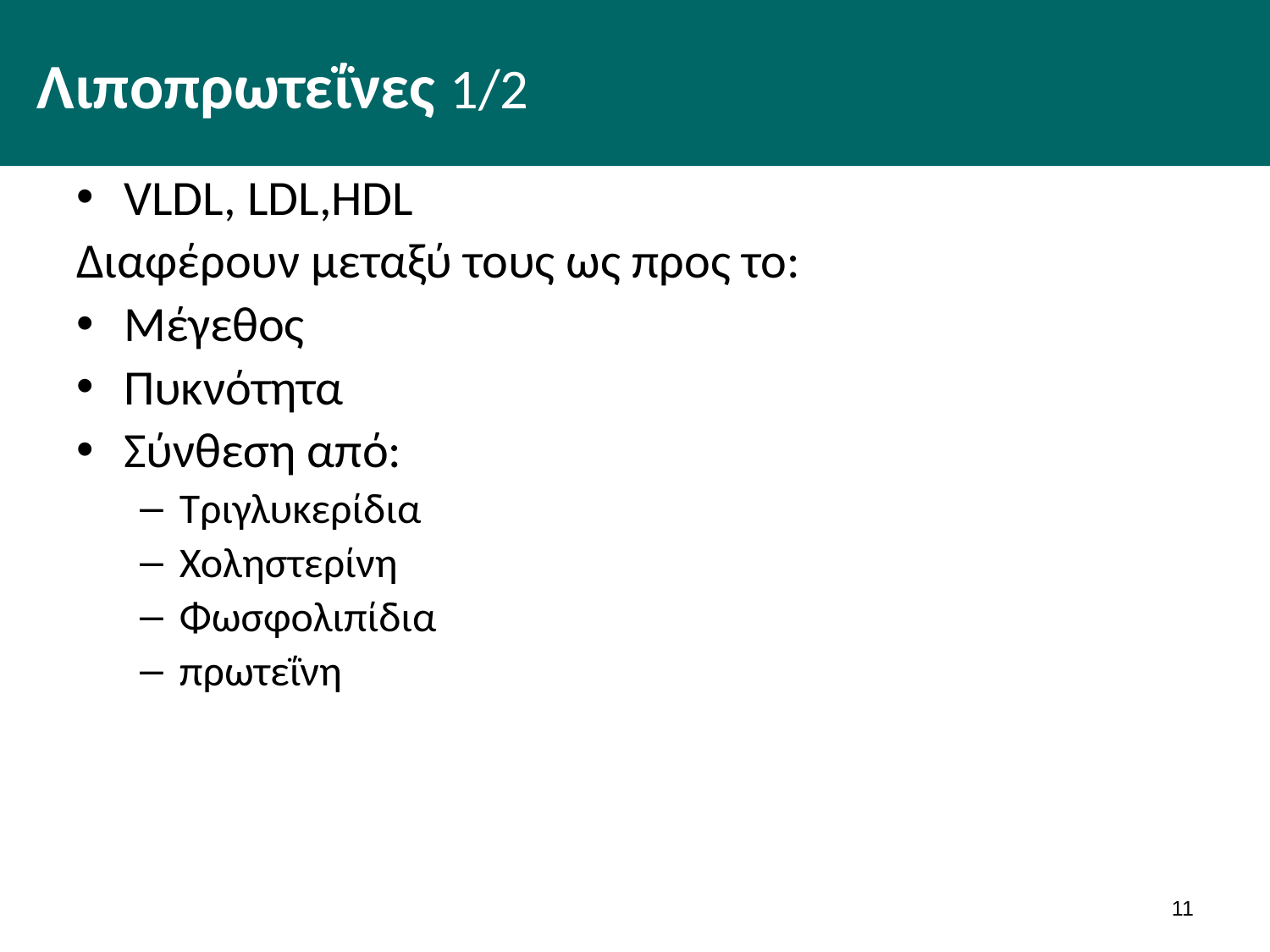

# Λιποπρωτεΐνες 1/2
VLDL, LDL,HDL
Διαφέρουν μεταξύ τους ως προς το:
Μέγεθος
Πυκνότητα
Σύνθεση από:
Τριγλυκερίδια
Χοληστερίνη
Φωσφολιπίδια
πρωτεΐνη
11